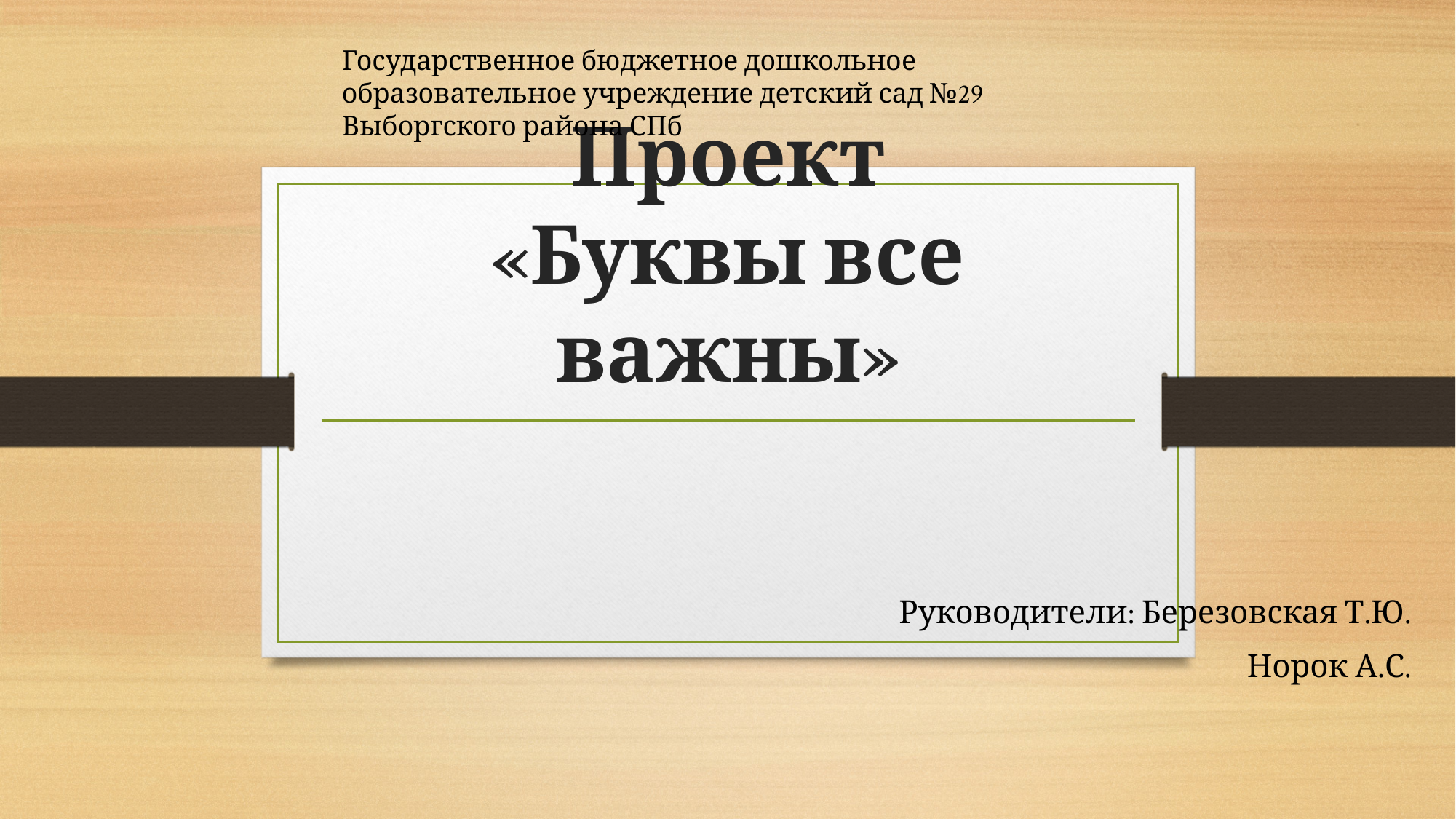

Государственное бюджетное дошкольное образовательное учреждение детский сад №29 Выборгского района СПб
# Проект «Буквы все важны»
Руководители: Березовская Т.Ю.
Норок А.С.